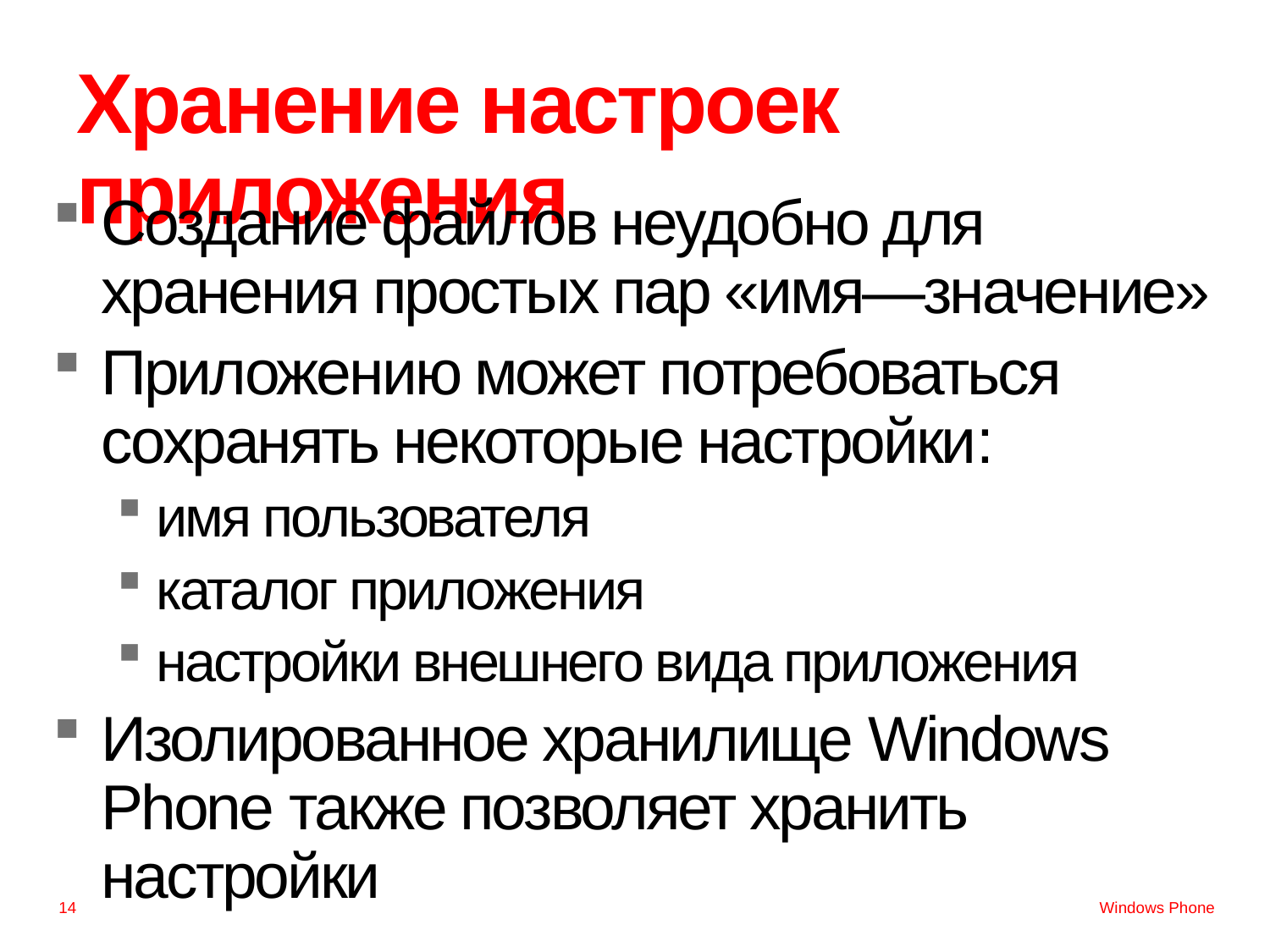

# Хранение настроек приложения
Создание файлов неудобно для хранения простых пар «имя—значение»
Приложению может потребоваться сохранять некоторые настройки:
имя пользователя
каталог приложения
настройки внешнего вида приложения
Изолированное хранилище Windows Phone также позволяет хранить настройки
14